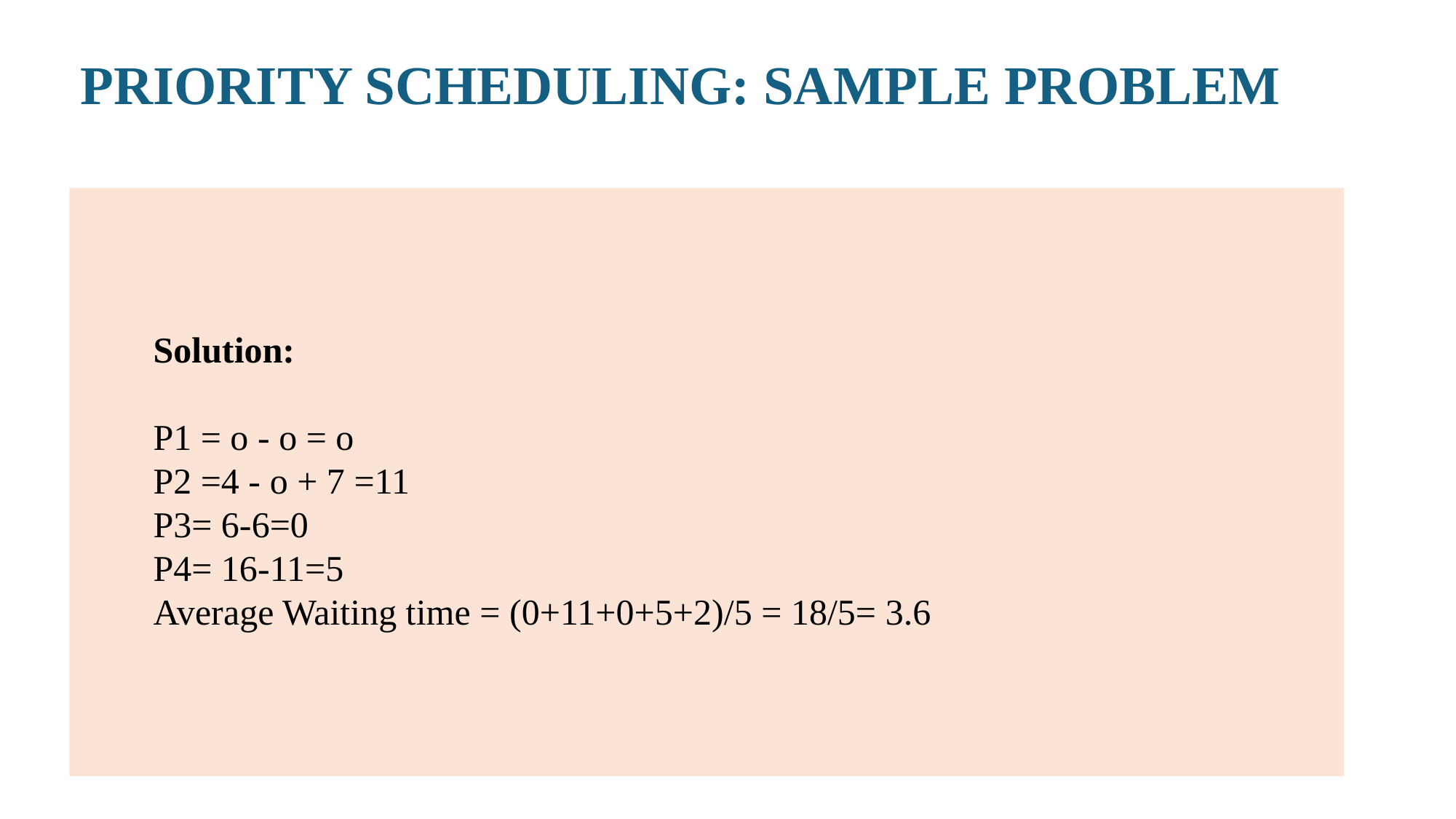

PRIORITY SCHEDULING: SAMPLE PROBLEM

Solution:

P1 = o - o = o
P2 =4 - o + 7 =11
P3= 6-6=0
P4= 16-11=5
Average Waiting time = (0+11+0+5+2)/5 = 18/5= 3.6